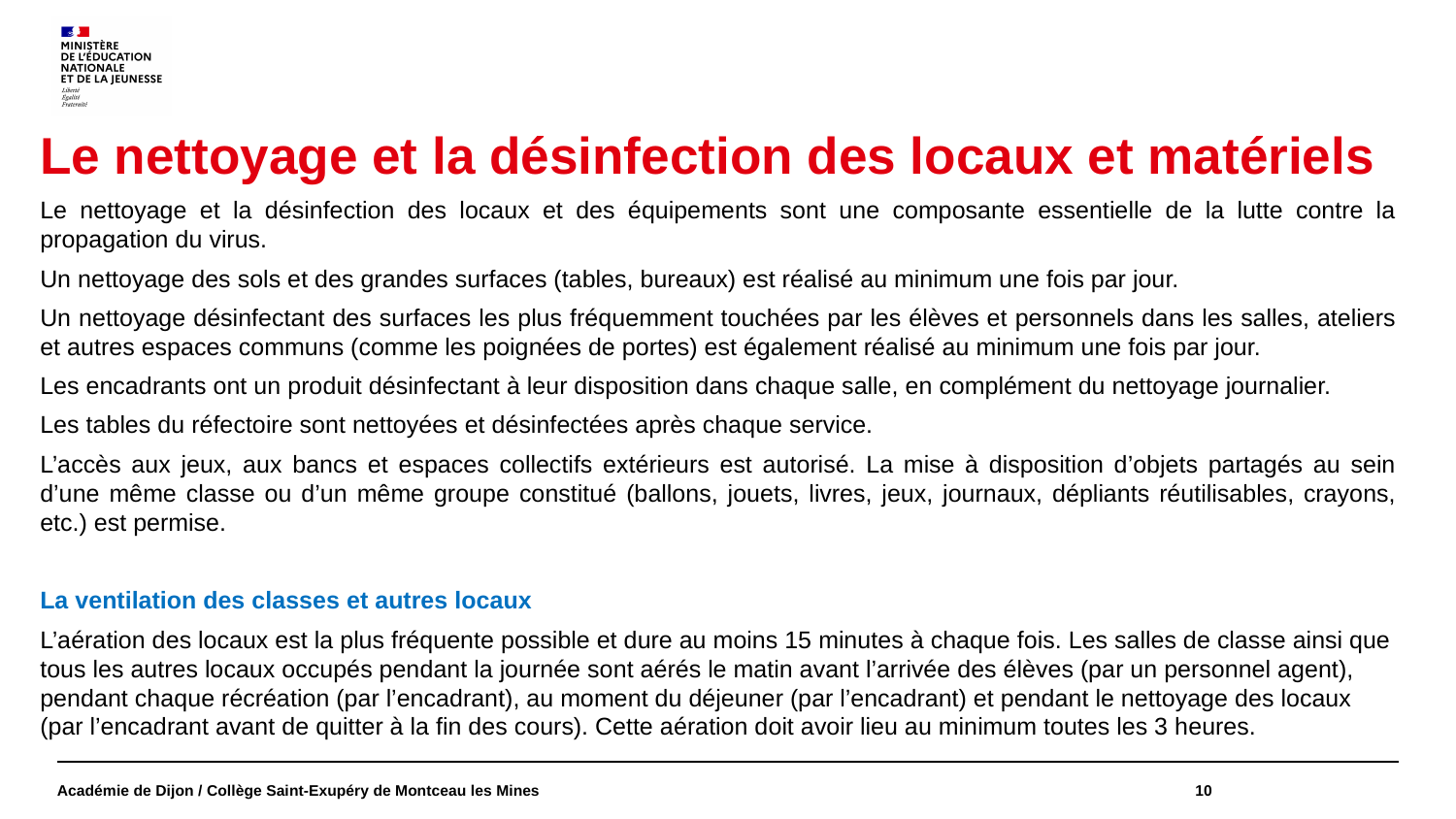

Le nettoyage et la désinfection des locaux et matériels
Le nettoyage et la désinfection des locaux et des équipements sont une composante essentielle de la lutte contre la propagation du virus.
Un nettoyage des sols et des grandes surfaces (tables, bureaux) est réalisé au minimum une fois par jour.
Un nettoyage désinfectant des surfaces les plus fréquemment touchées par les élèves et personnels dans les salles, ateliers et autres espaces communs (comme les poignées de portes) est également réalisé au minimum une fois par jour.
Les encadrants ont un produit désinfectant à leur disposition dans chaque salle, en complément du nettoyage journalier.
Les tables du réfectoire sont nettoyées et désinfectées après chaque service.
L’accès aux jeux, aux bancs et espaces collectifs extérieurs est autorisé. La mise à disposition d’objets partagés au sein d’une même classe ou d’un même groupe constitué (ballons, jouets, livres, jeux, journaux, dépliants réutilisables, crayons, etc.) est permise.

La ventilation des classes et autres locaux
L’aération des locaux est la plus fréquente possible et dure au moins 15 minutes à chaque fois. Les salles de classe ainsi que tous les autres locaux occupés pendant la journée sont aérés le matin avant l’arrivée des élèves (par un personnel agent), pendant chaque récréation (par l’encadrant), au moment du déjeuner (par l’encadrant) et pendant le nettoyage des locaux (par l’encadrant avant de quitter à la fin des cours). Cette aération doit avoir lieu au minimum toutes les 3 heures.
Académie de Dijon / Collège Saint-Exupéry de Montceau les Mines
10